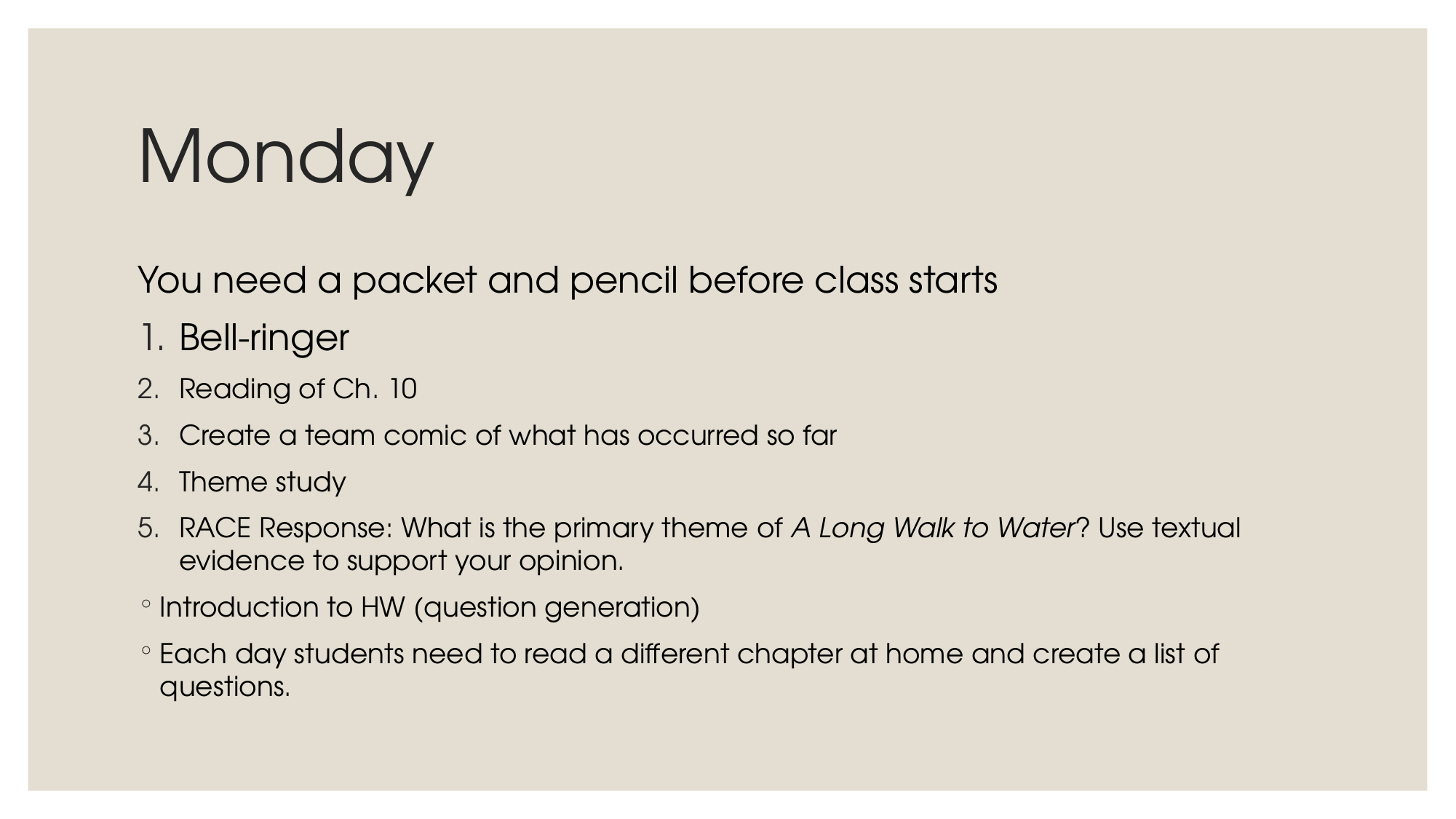

# Monday
You need a packet and pencil before class starts
Bell-ringer
Reading of Ch. 10
Create a team comic of what has occurred so far
Theme study
RACE Response: What is the primary theme of A Long Walk to Water? Use textual evidence to support your opinion.
Introduction to HW (question generation)
Each day students need to read a different chapter at home and create a list of questions.